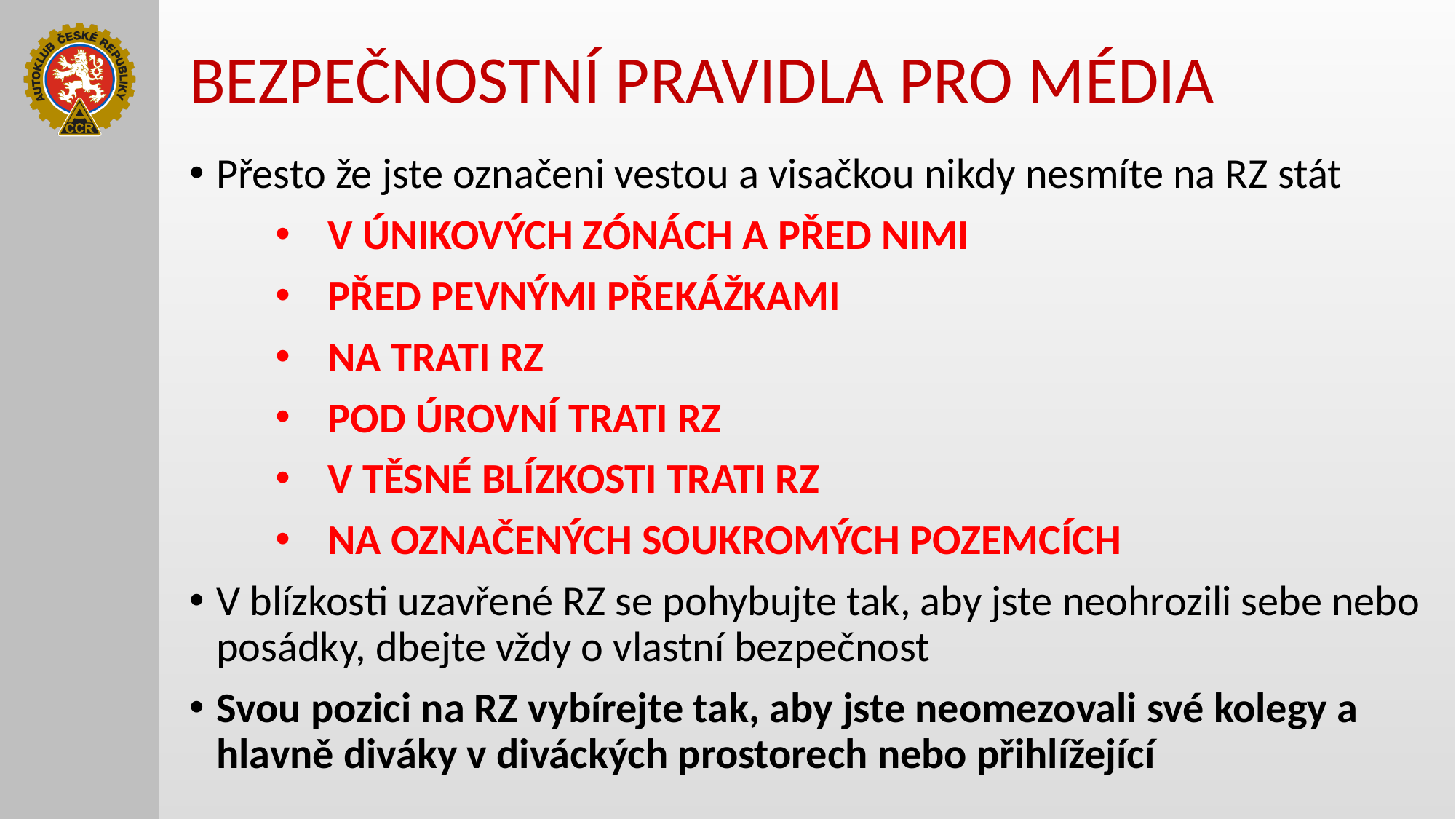

# BEZPEČNOSTNÍ PRAVIDLA PRO MÉDIA
Přesto že jste označeni vestou a visačkou nikdy nesmíte na RZ stát
V ÚNIKOVÝCH ZÓNÁCH A PŘED NIMI
PŘED PEVNÝMI PŘEKÁŽKAMI
NA TRATI RZ
POD ÚROVNÍ TRATI RZ
V TĚSNÉ BLÍZKOSTI TRATI RZ
NA OZNAČENÝCH SOUKROMÝCH POZEMCÍCH
V blízkosti uzavřené RZ se pohybujte tak, aby jste neohrozili sebe nebo posádky, dbejte vždy o vlastní bezpečnost
Svou pozici na RZ vybírejte tak, aby jste neomezovali své kolegy a hlavně diváky v diváckých prostorech nebo přihlížející